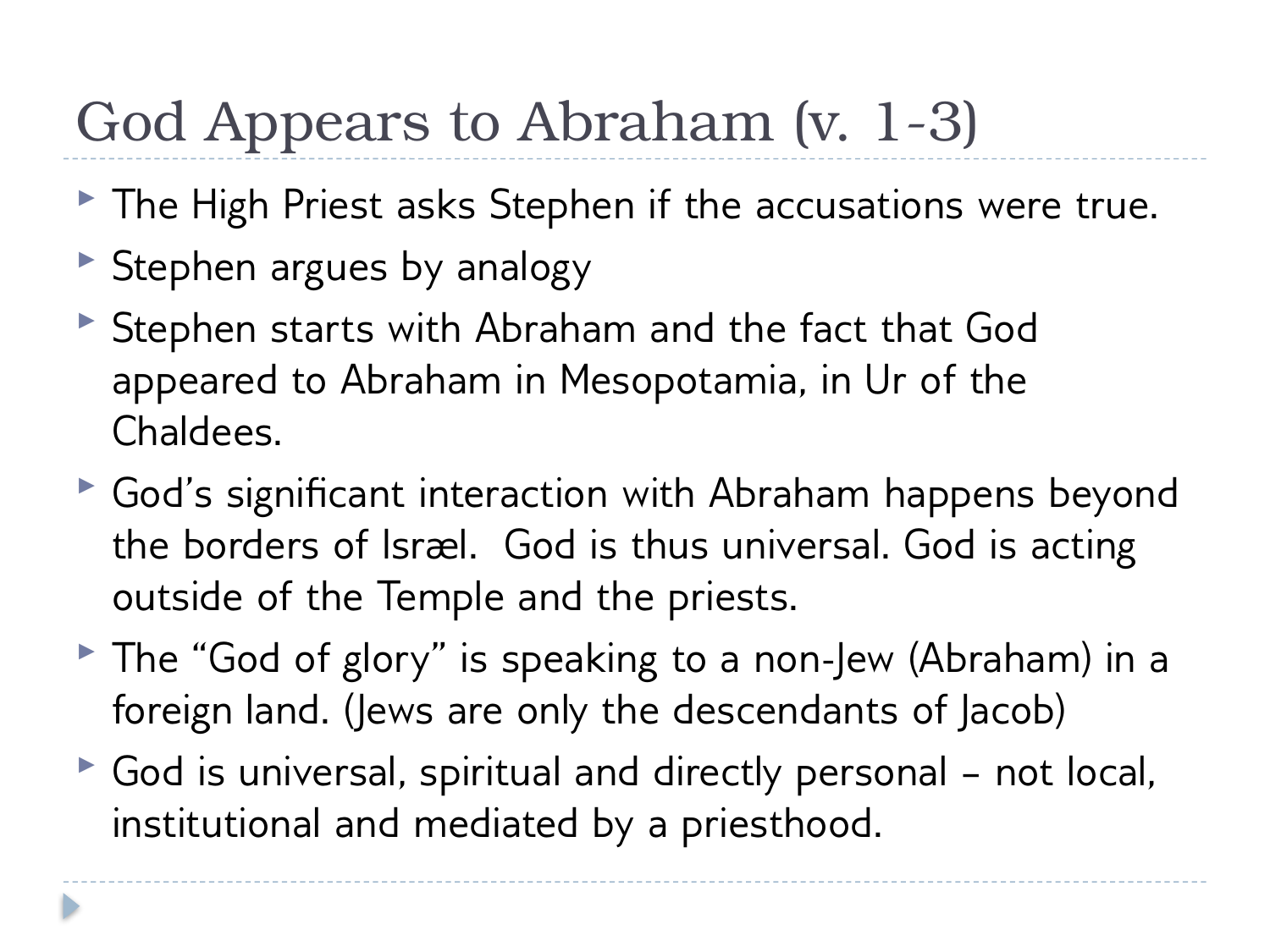

# God Appears to Abraham (v. 1-3)
The High Priest asks Stephen if the accusations were true.
Stephen argues by analogy
Stephen starts with Abraham and the fact that God appeared to Abraham in Mesopotamia, in Ur of the Chaldees.
God’s significant interaction with Abraham happens beyond the borders of Israel.  God is thus universal. God is acting outside of the Temple and the priests.
The “God of glory” is speaking to a non-Jew (Abraham) in a foreign land. (Jews are only the descendants of Jacob)
God is universal, spiritual and directly personal – not local, institutional and mediated by a priesthood.